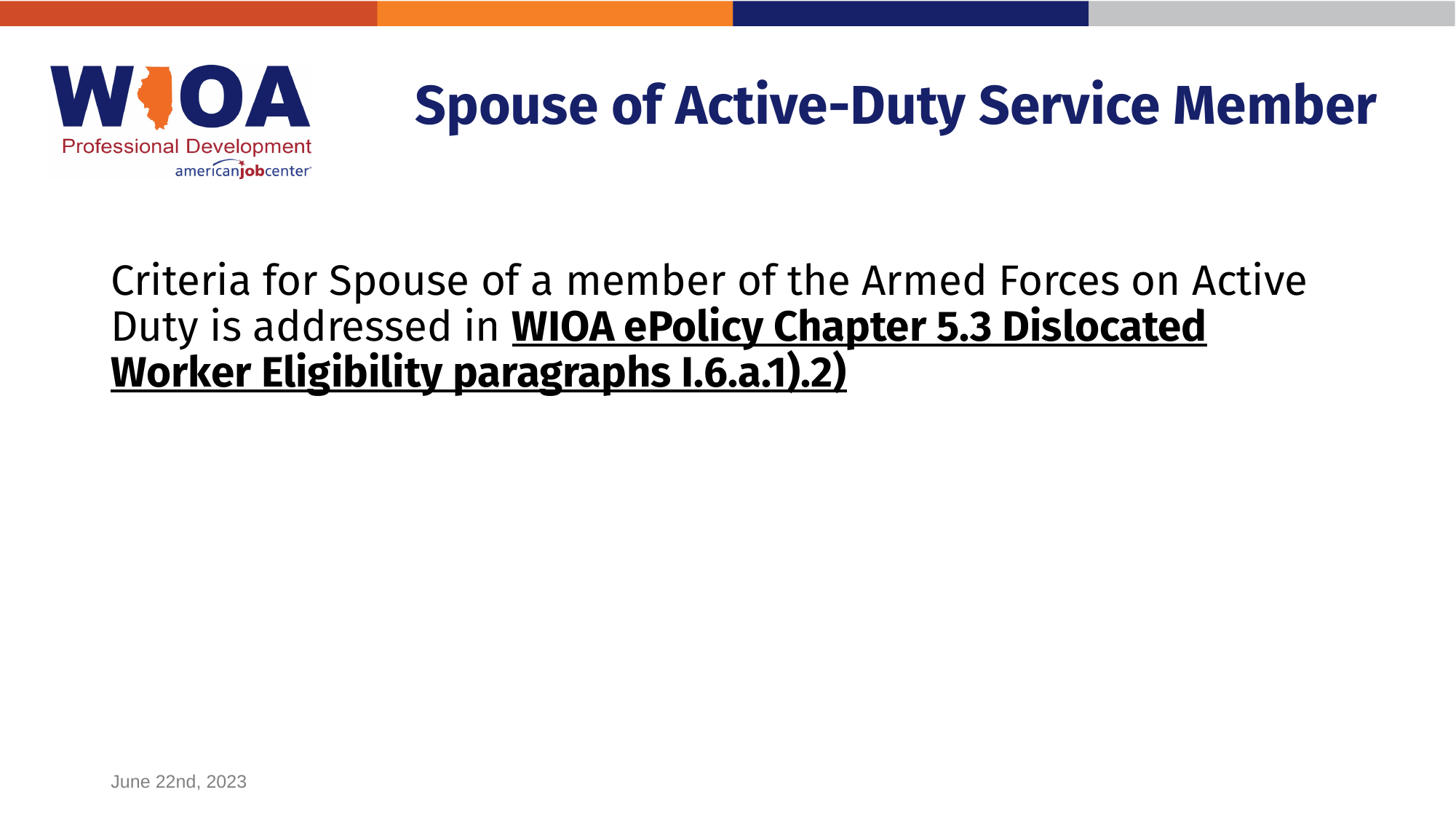

# Spouse of Active-Duty Service Member
Criteria for Spouse of a member of the Armed Forces on Active Duty is addressed in WIOA ePolicy Chapter 5.3 Dislocated Worker Eligibility paragraphs I.6.a.1).2)

June 22nd, 2023